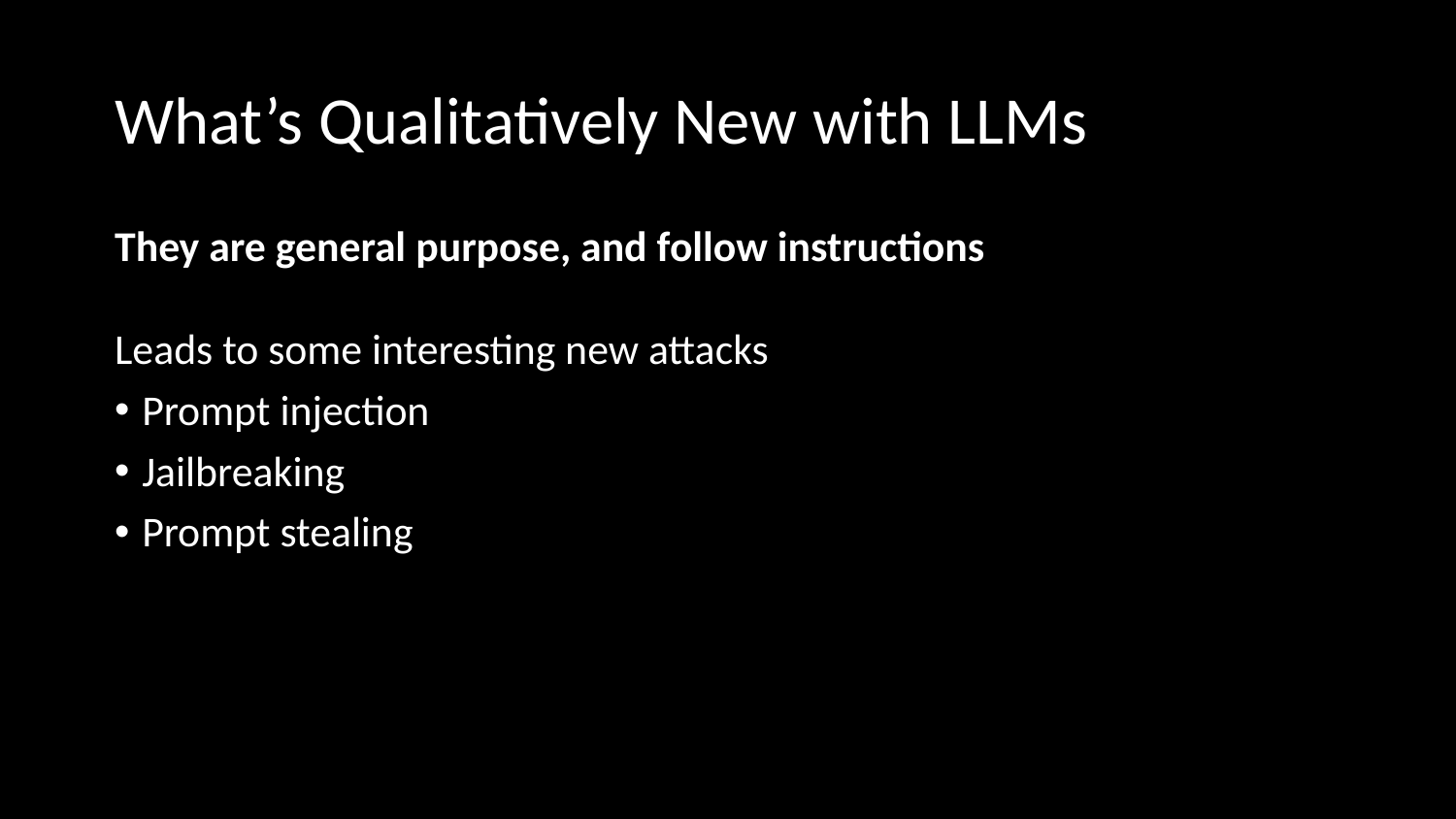

# What’s Qualitatively New with LLMs
They are general purpose, and follow instructions

Leads to some interesting new attacks
Prompt injection
Jailbreaking
Prompt stealing